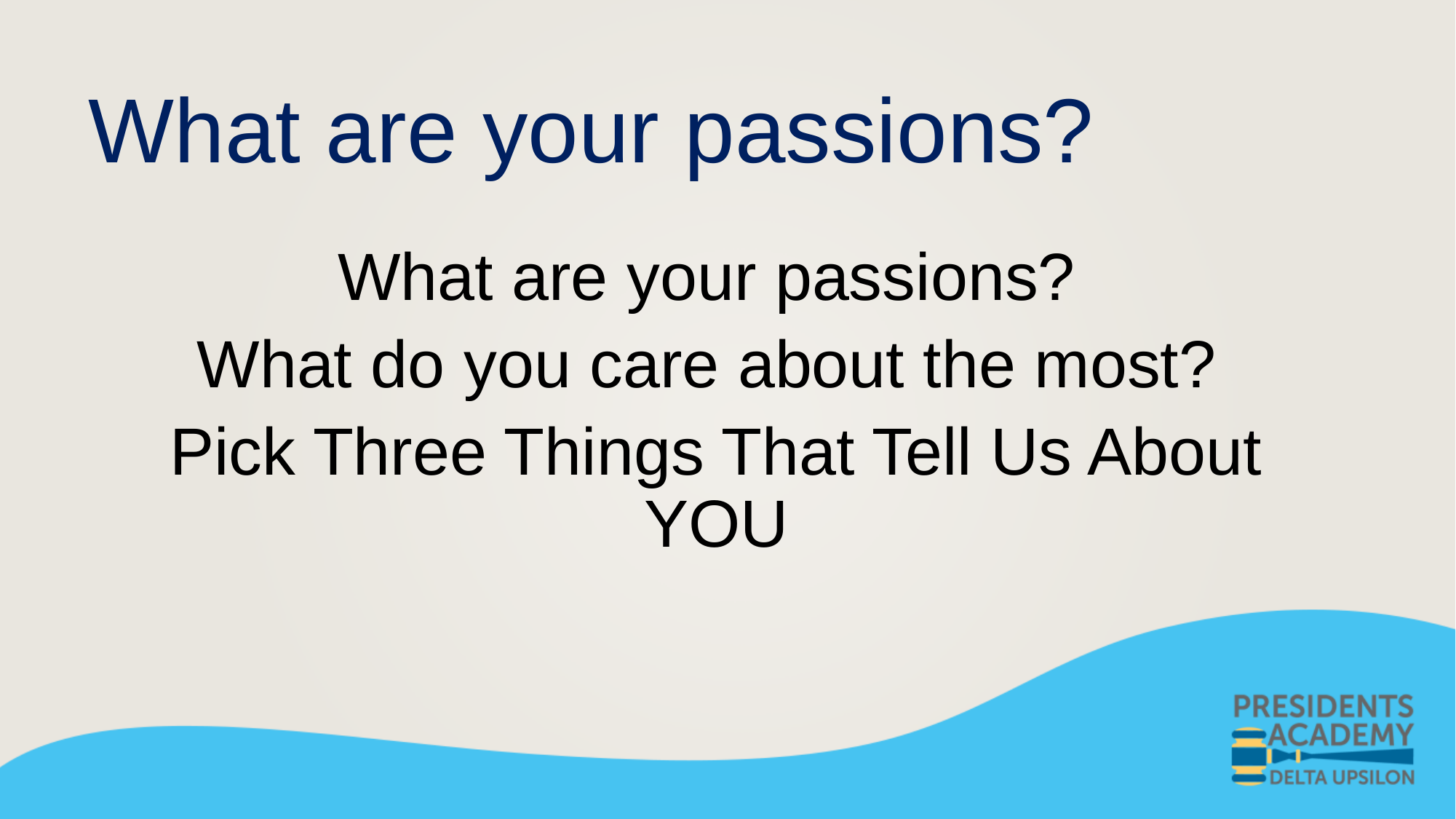

# What are your passions?
What are your passions?
What do you care about the most?
Pick Three Things That Tell Us About YOU